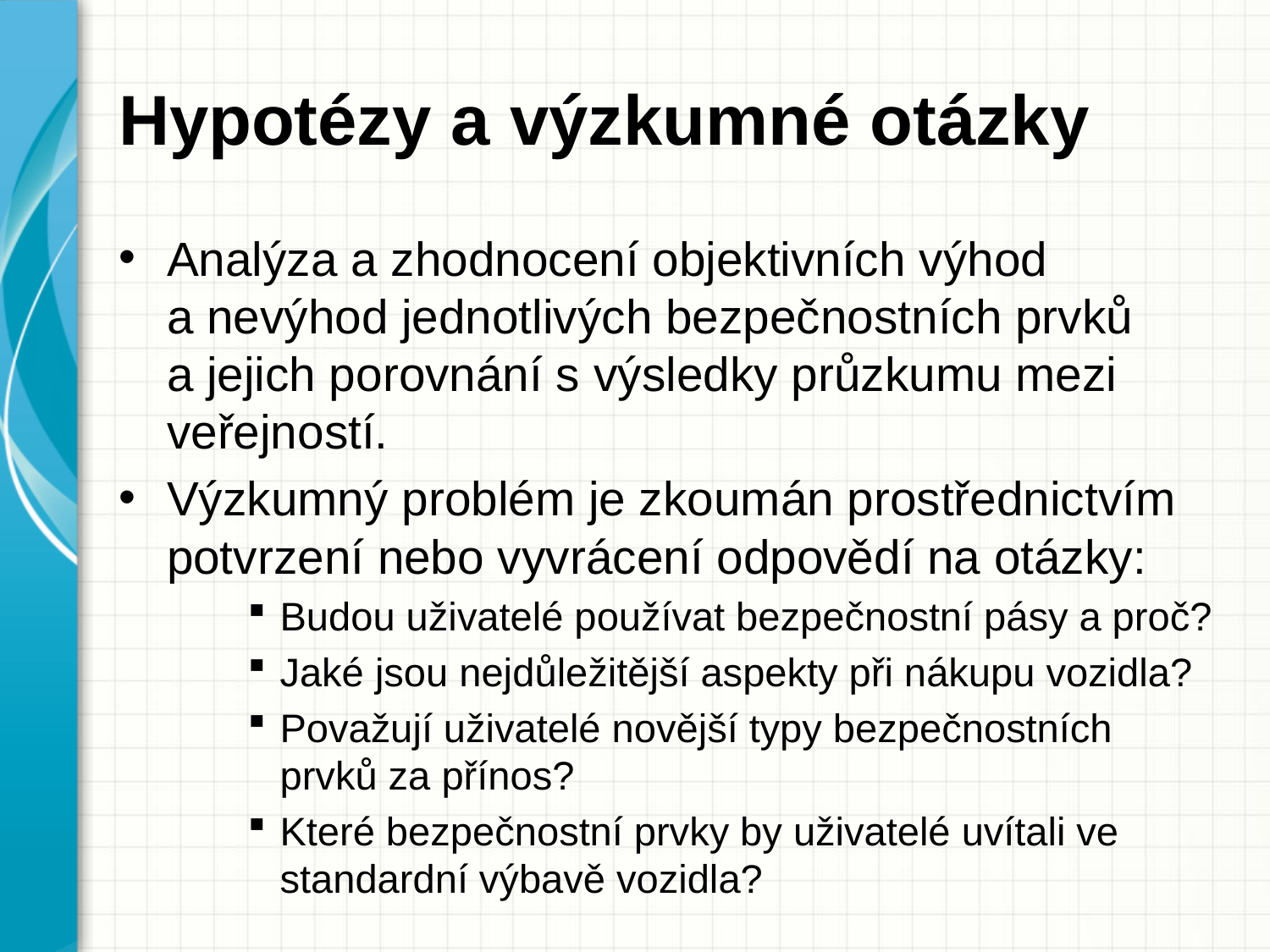

# Hypotézy a výzkumné otázky
Analýza a zhodnocení objektivních výhod
a nevýhod jednotlivých bezpečnostních prvků
a jejich porovnání s výsledky průzkumu mezi veřejností.
Výzkumný problém je zkoumán prostřednictvím potvrzení nebo vyvrácení odpovědí na otázky:
Budou uživatelé používat bezpečnostní pásy a proč?
Jaké jsou nejdůležitější aspekty při nákupu vozidla?
Považují uživatelé novější typy bezpečnostních prvků za přínos?
Které bezpečnostní prvky by uživatelé uvítali ve standardní výbavě vozidla?